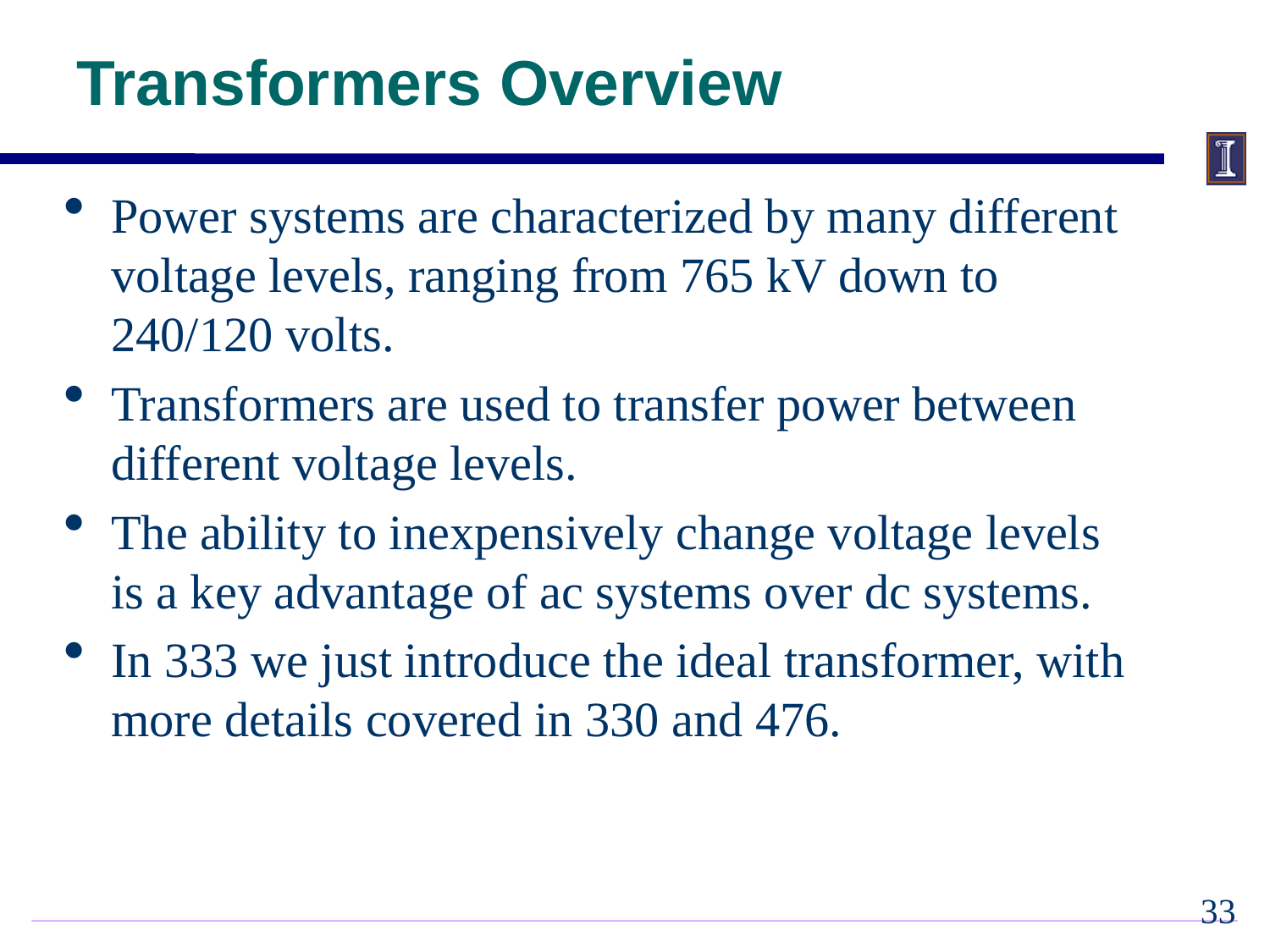

# Transformers Overview
Power systems are characterized by many different voltage levels, ranging from 765 kV down to 240/120 volts.
Transformers are used to transfer power between different voltage levels.
The ability to inexpensively change voltage levels is a key advantage of ac systems over dc systems.
In 333 we just introduce the ideal transformer, with more details covered in 330 and 476.
33